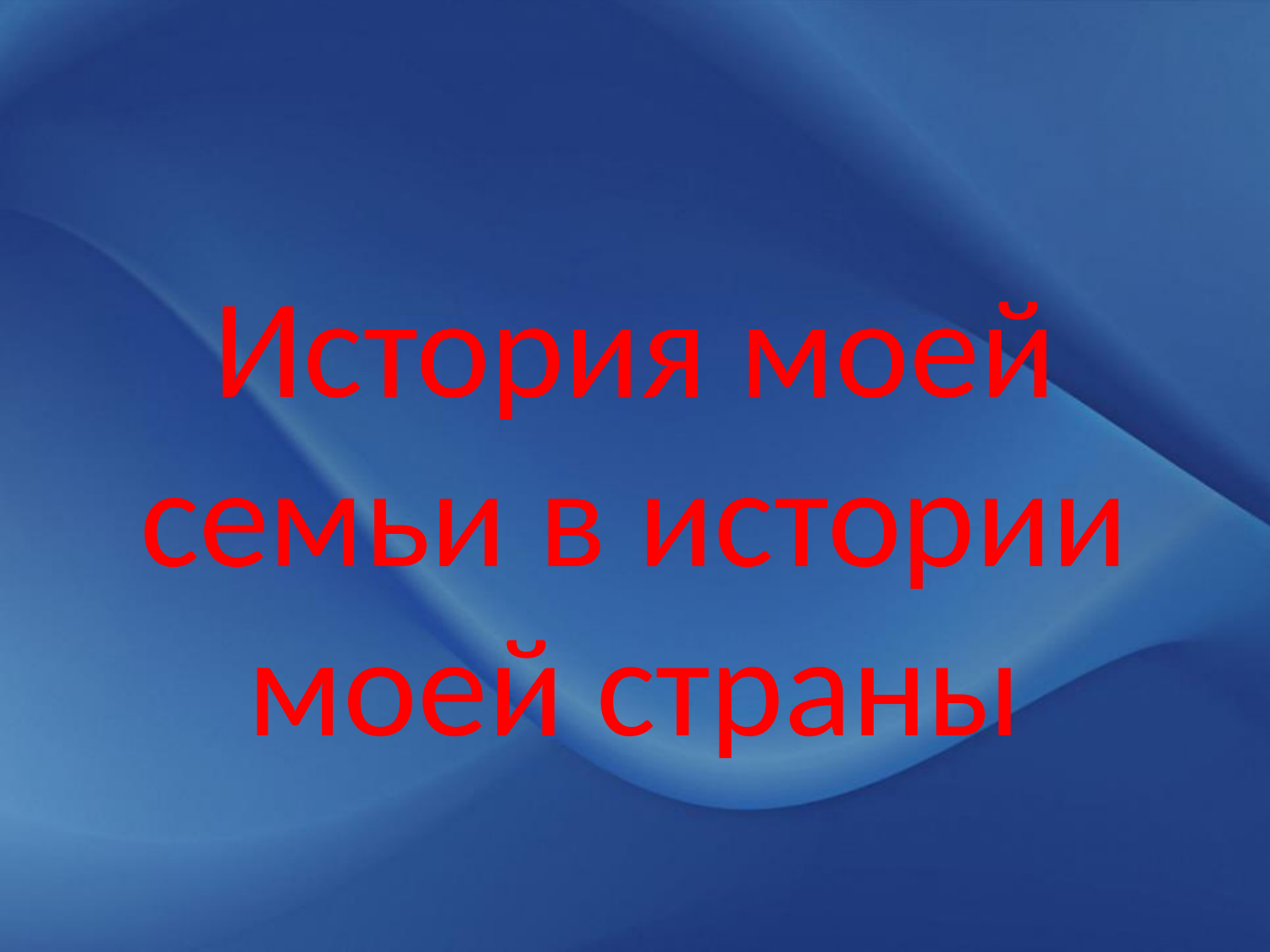

# История моей семьи в истории моей страны